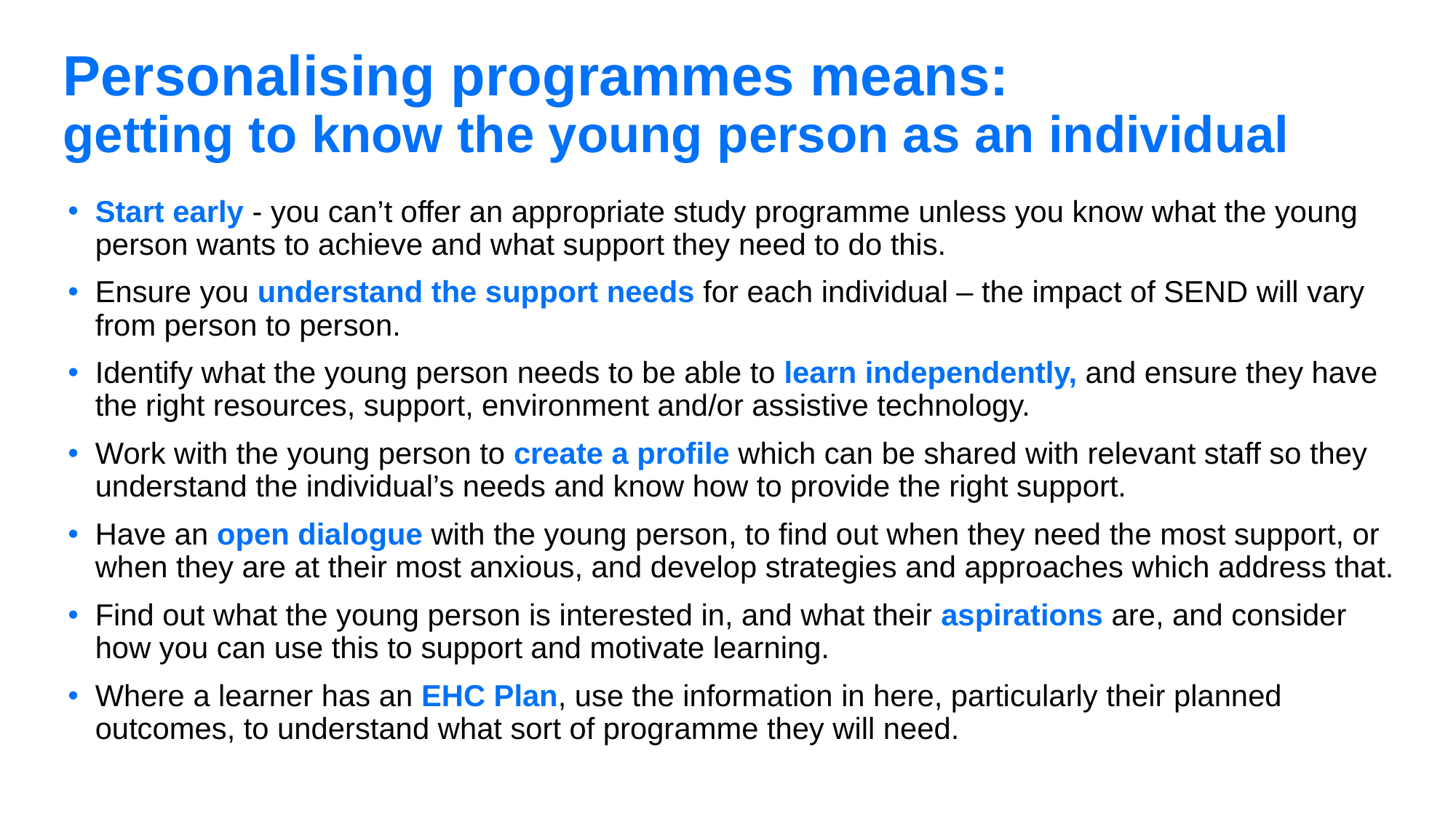

# Personalising programmes means: getting to know the young person as an individual
Start early - you can’t offer an appropriate study programme unless you know what the young person wants to achieve and what support they need to do this.
Ensure you understand the support needs for each individual – the impact of SEND will vary from person to person.
Identify what the young person needs to be able to learn independently, and ensure they have the right resources, support, environment and/or assistive technology.
Work with the young person to create a profile which can be shared with relevant staff so they understand the individual’s needs and know how to provide the right support.
Have an open dialogue with the young person, to find out when they need the most support, or when they are at their most anxious, and develop strategies and approaches which address that.
Find out what the young person is interested in, and what their aspirations are, and consider how you can use this to support and motivate learning.
Where a learner has an EHC Plan, use the information in here, particularly their planned outcomes, to understand what sort of programme they will need.